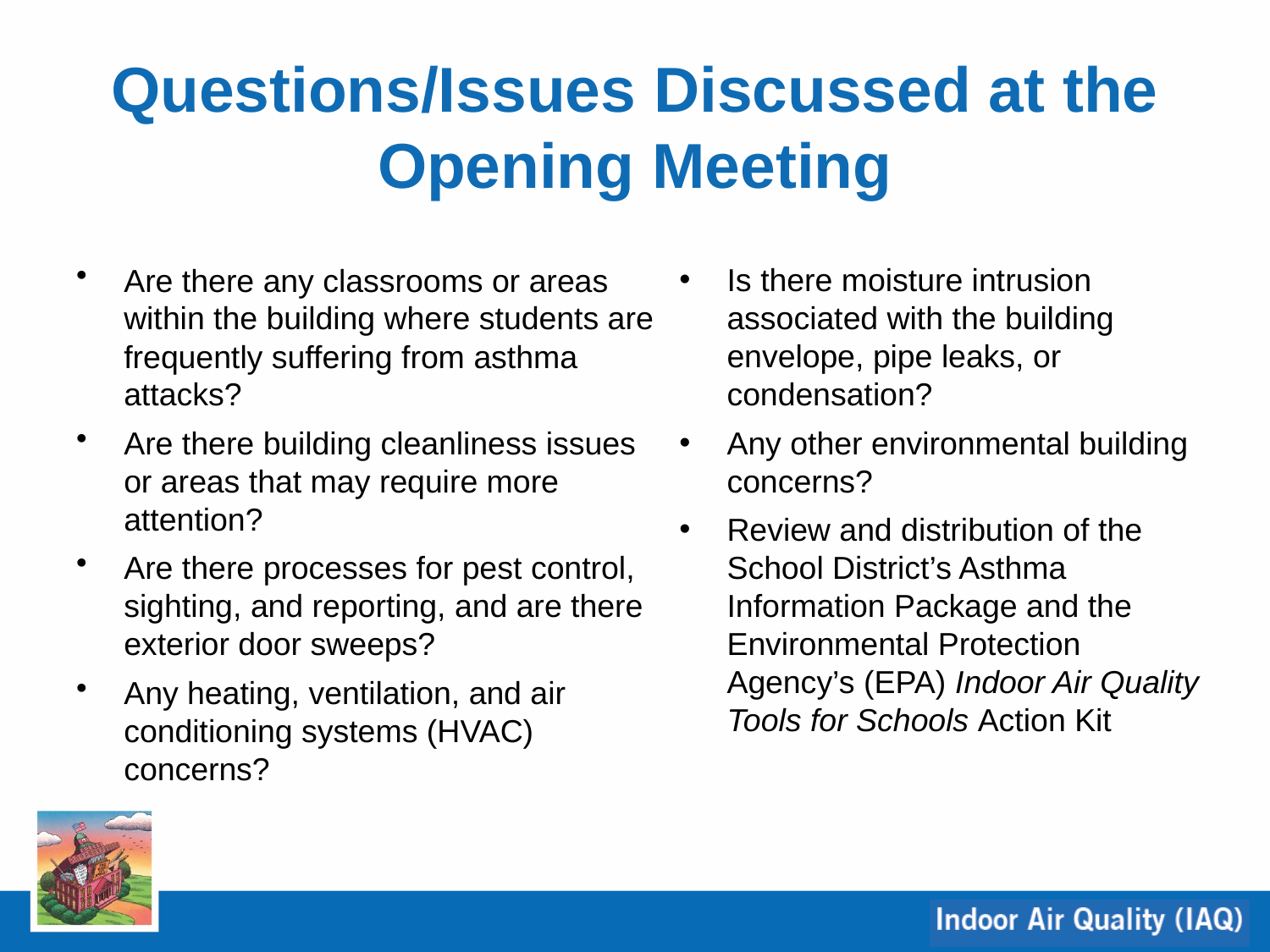

Questions/Issues Discussed at the Opening Meeting
Are there any classrooms or areas within the building where students are frequently suffering from asthma attacks?
Are there building cleanliness issues or areas that may require more attention?
Are there processes for pest control, sighting, and reporting, and are there exterior door sweeps?
Any heating, ventilation, and air conditioning systems (HVAC) concerns?

Is there moisture intrusion associated with the building envelope, pipe leaks, or condensation?
Any other environmental building concerns?
Review and distribution of the School District’s Asthma Information Package and the Environmental Protection Agency’s (EPA) Indoor Air Quality Tools for Schools Action Kit